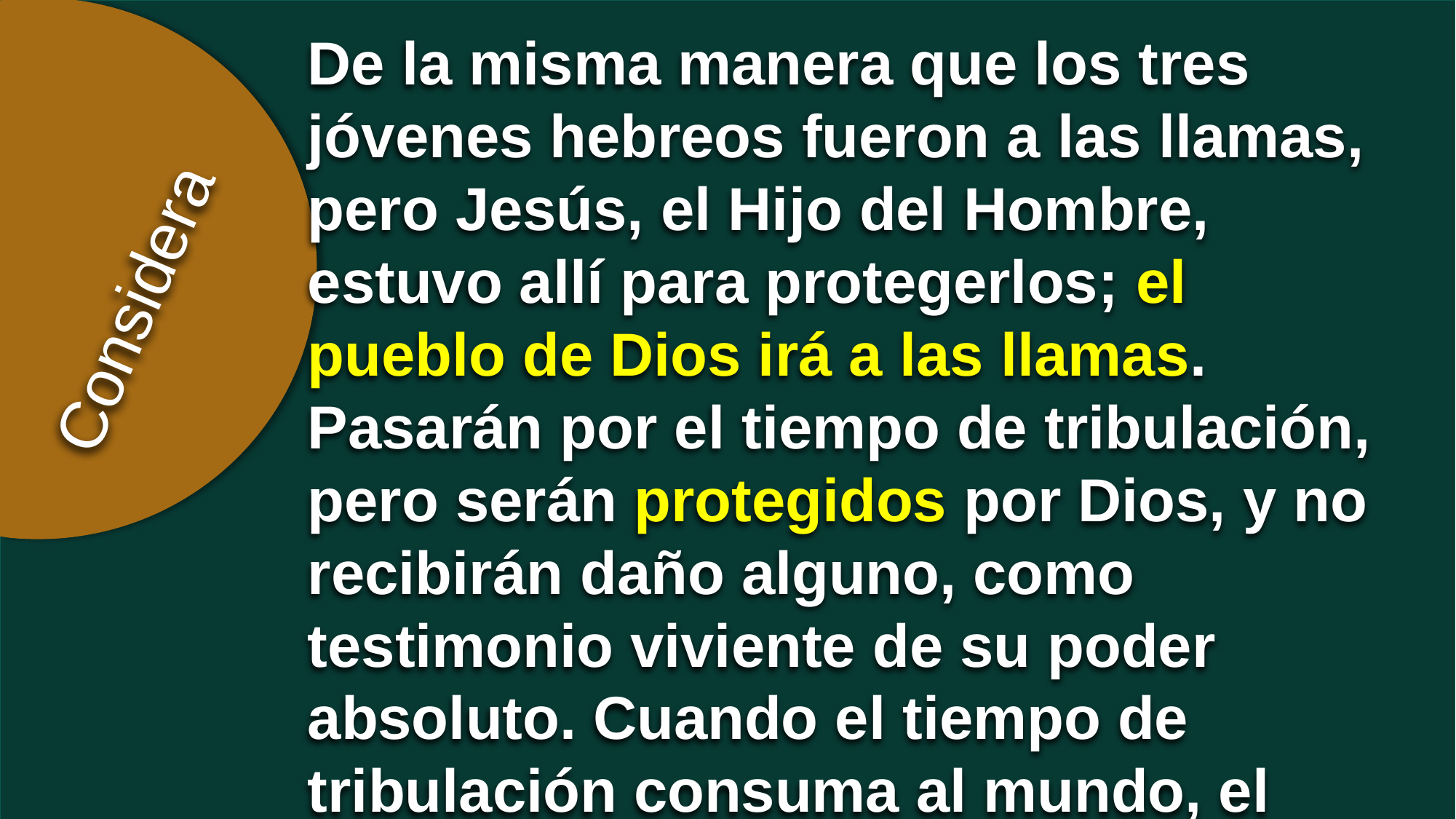

De la misma manera que los tres jóvenes hebreos fueron a las llamas, pero Jesús, el Hijo del Hombre, estuvo allí para protegerlos; el pueblo de Dios irá a las llamas. Pasarán por el tiempo de tribulación, pero serán protegidos por Dios, y no recibirán daño alguno, como testimonio viviente de su poder absoluto. Cuando el tiempo de tribulación consuma al mundo, el pueblo de Dios encontrará en él su máxima seguridad.
Considera